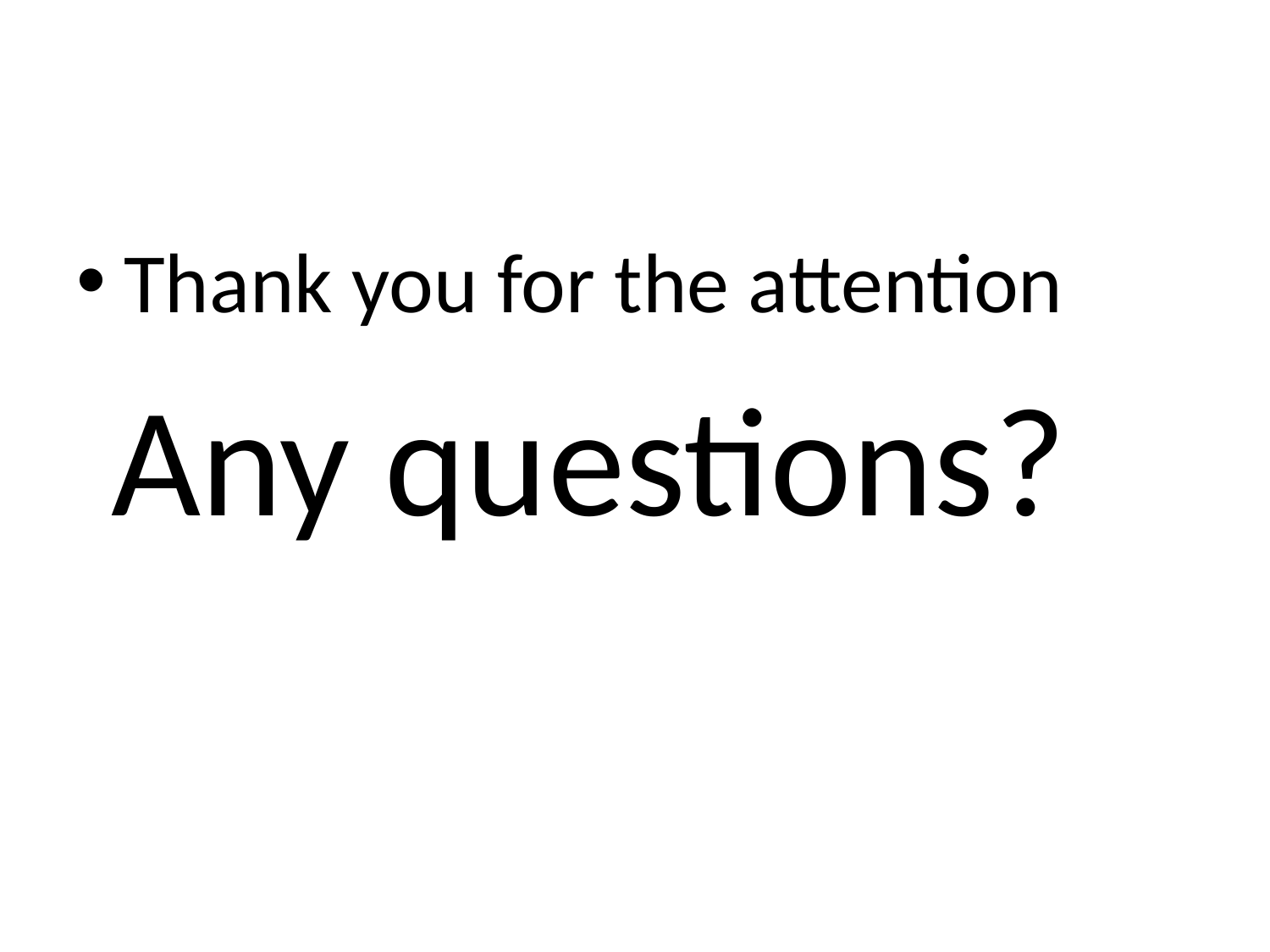

#
Thank you for the attention
 Any questions?